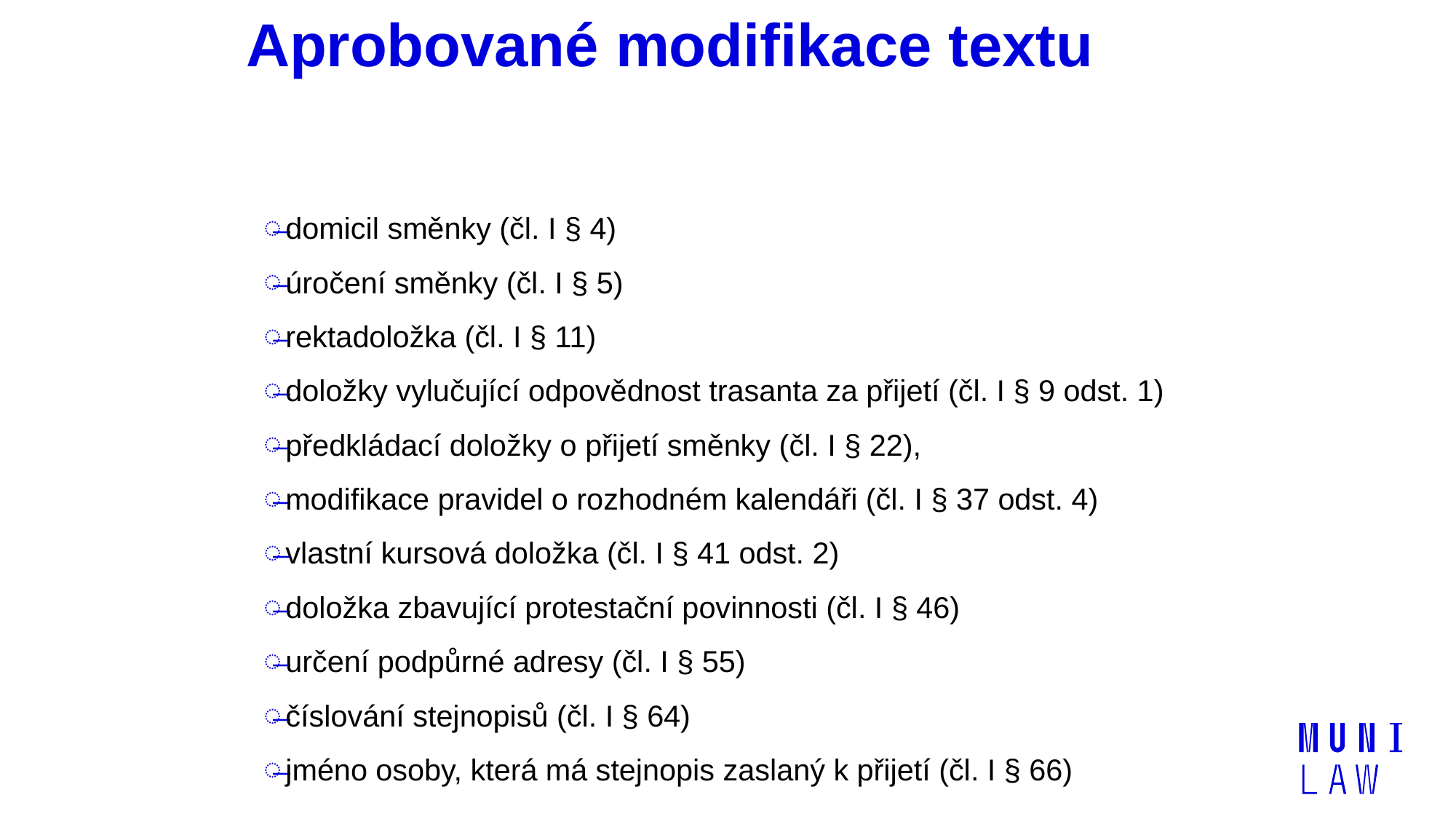

# Aprobované modifikace textu
domicil směnky (čl. I § 4)
úročení směnky (čl. I § 5)
rektadoložka (čl. I § 11)
doložky vylučující odpovědnost trasanta za přijetí (čl. I § 9 odst. 1)
předkládací doložky o přijetí směnky (čl. I § 22),
modifikace pravidel o rozhodném kalendáři (čl. I § 37 odst. 4)
vlastní kursová doložka (čl. I § 41 odst. 2)
doložka zbavující protestační povinnosti (čl. I § 46)
určení podpůrné adresy (čl. I § 55)
číslování stejnopisů (čl. I § 64)
jméno osoby, která má stejnopis zaslaný k přijetí (čl. I § 66)